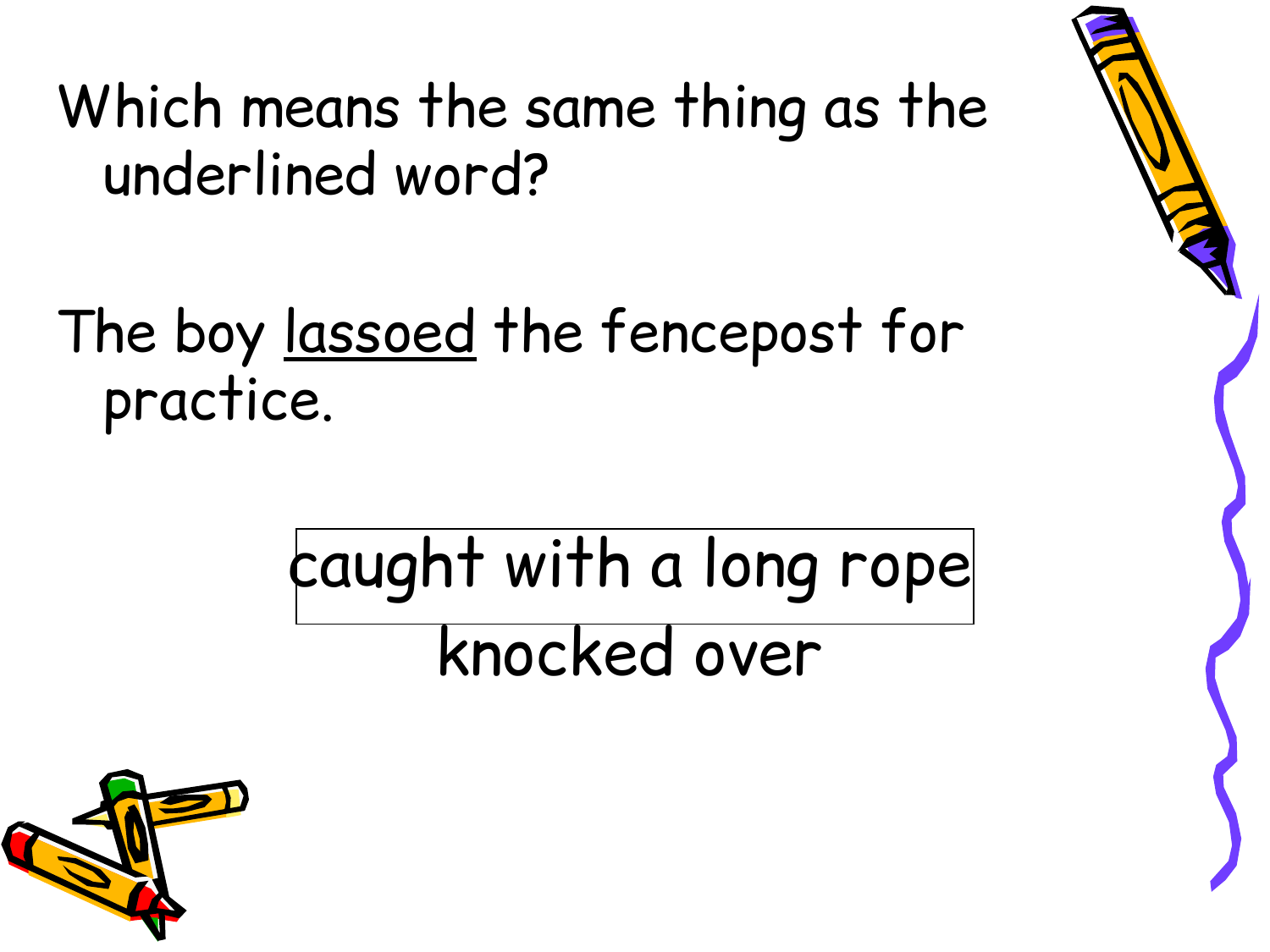

Which means the same thing as the underlined word?

The boy lassoed the fencepost for practice.

caught with a long rope
knocked over